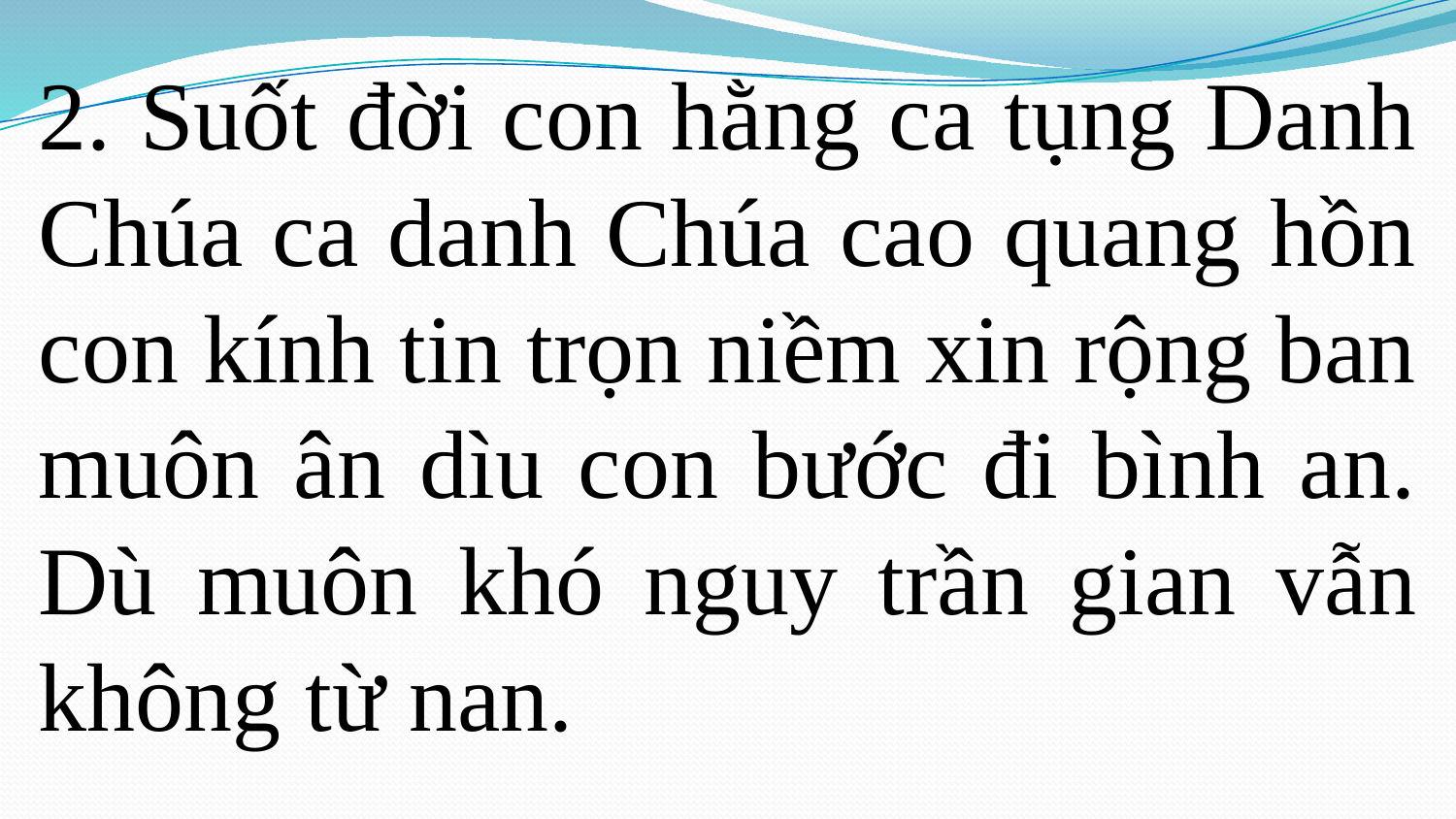

2. Suốt đời con hằng ca tụng Danh Chúa ca danh Chúa cao quang hồn con kính tin trọn niềm xin rộng ban muôn ân dìu con bước đi bình an. Dù muôn khó nguy trần gian vẫn không từ nan.